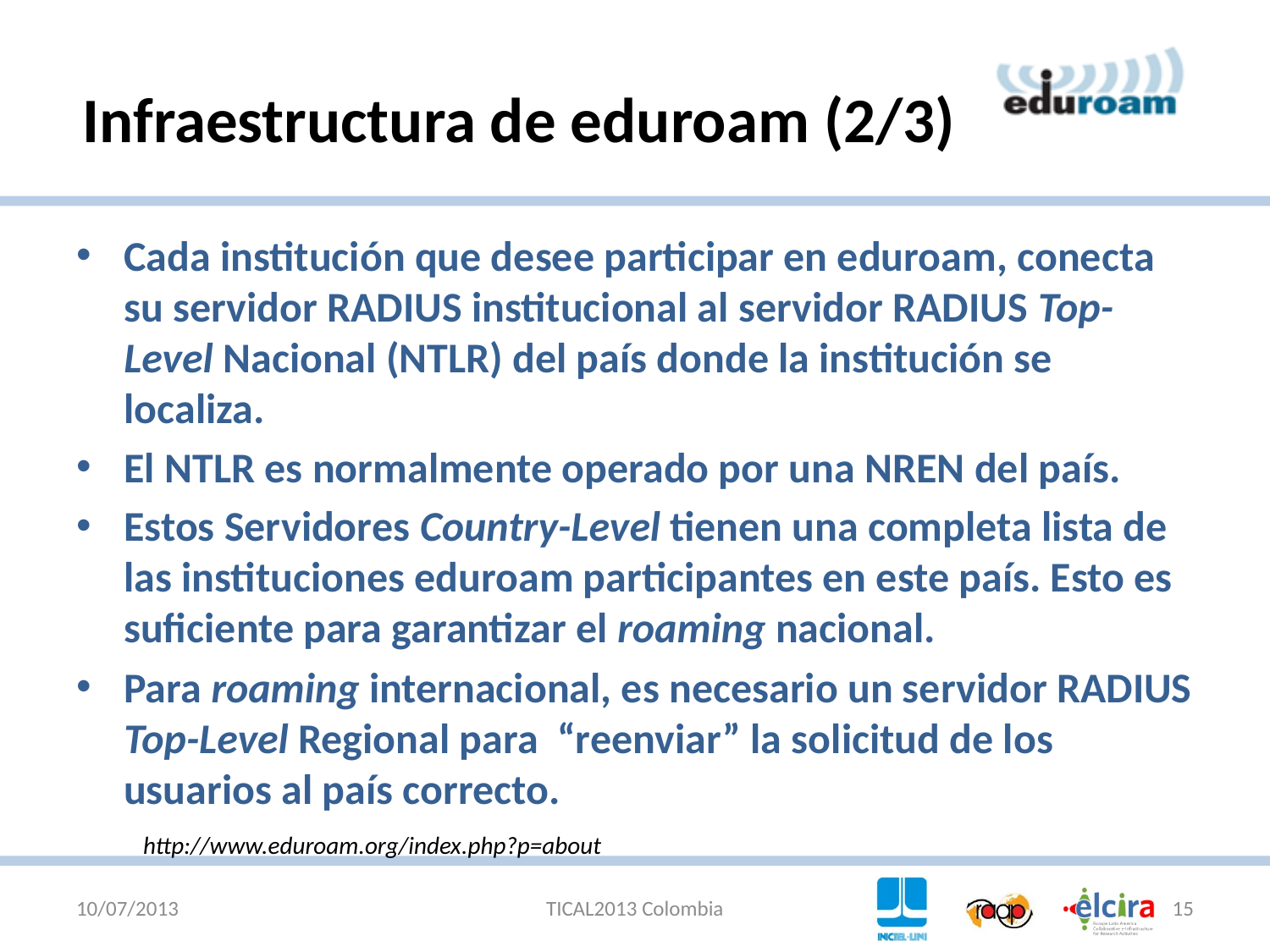

# Infraestructura de eduroam (2/3)
Cada institución que desee participar en eduroam, conecta su servidor RADIUS institucional al servidor RADIUS Top-Level Nacional (NTLR) del país donde la institución se localiza.
El NTLR es normalmente operado por una NREN del país.
Estos Servidores Country-Level tienen una completa lista de las instituciones eduroam participantes en este país. Esto es suficiente para garantizar el roaming nacional.
Para roaming internacional, es necesario un servidor RADIUS Top-Level Regional para  “reenviar” la solicitud de los usuarios al país correcto.
http://www.eduroam.org/index.php?p=about
10/07/2013
TICAL2013 Colombia
15